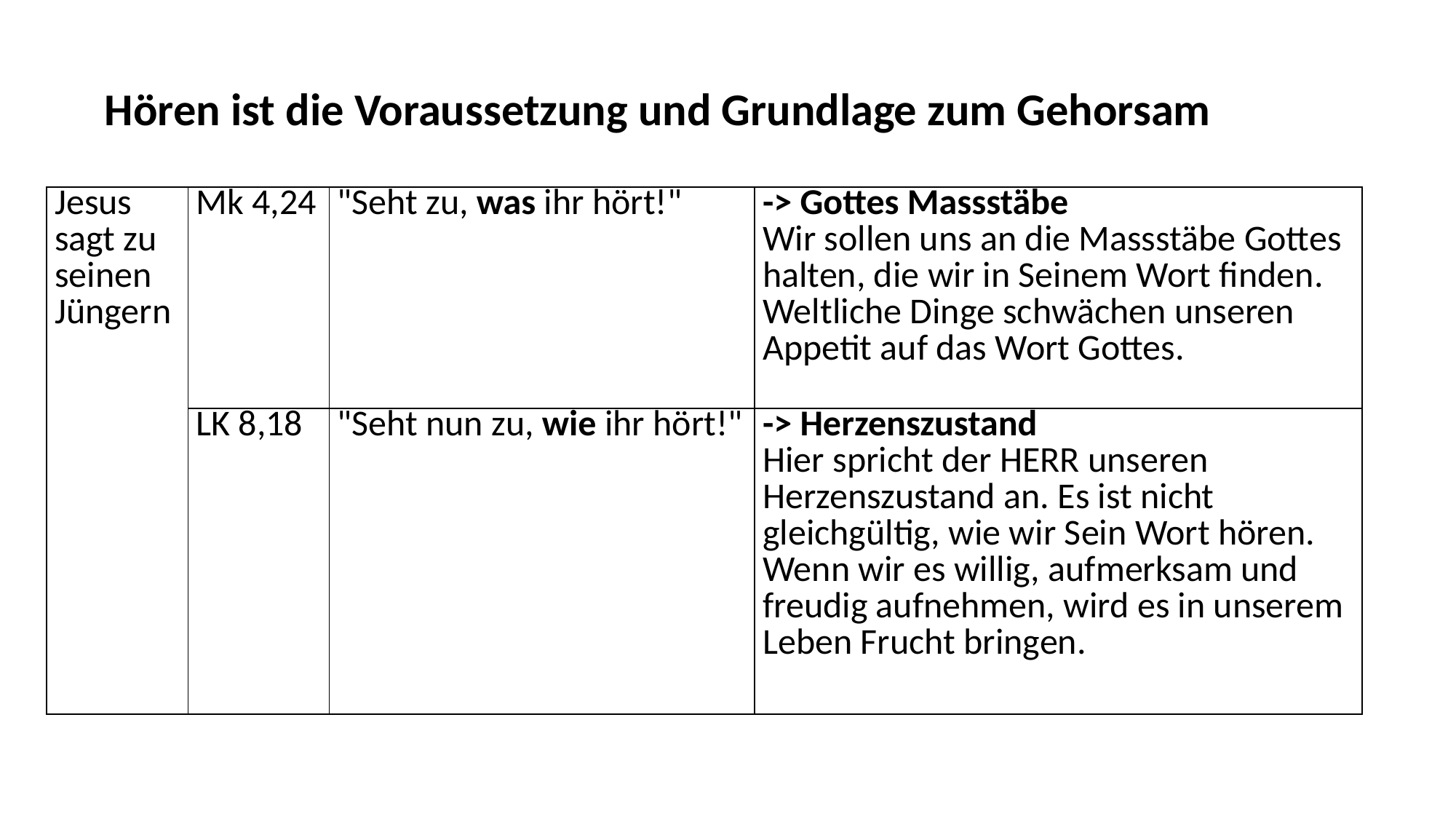

Hören ist die Voraussetzung und Grundlage zum Gehorsam
| Jesus sagt zu seinen Jüngern | Mk 4,24 | "Seht zu, was ihr hört!" | -> Gottes Massstäbe Wir sollen uns an die Massstäbe Gottes halten, die wir in Seinem Wort finden. Weltliche Dinge schwächen unseren Appetit auf das Wort Gottes. |
| --- | --- | --- | --- |
|  | LK 8,18 | "Seht nun zu, wie ihr hört!" | -> Herzenszustand Hier spricht der HERR unseren Herzenszustand an. Es ist nicht gleichgültig, wie wir Sein Wort hören. Wenn wir es willig, aufmerksam und freudig aufnehmen, wird es in unserem Leben Frucht bringen. |